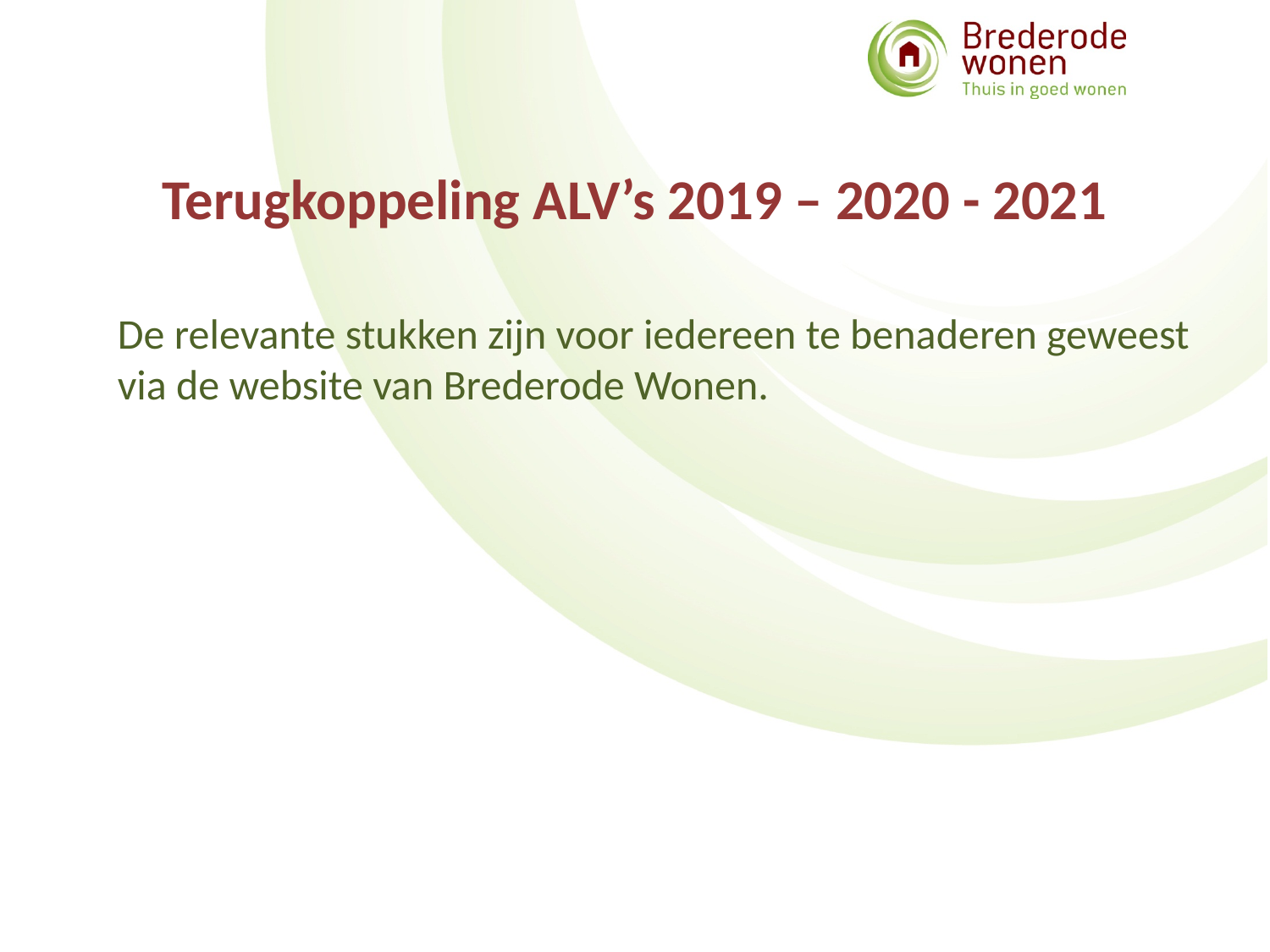

# Terugkoppeling ALV’s 2019 – 2020 - 2021
De relevante stukken zijn voor iedereen te benaderen geweest via de website van Brederode Wonen.